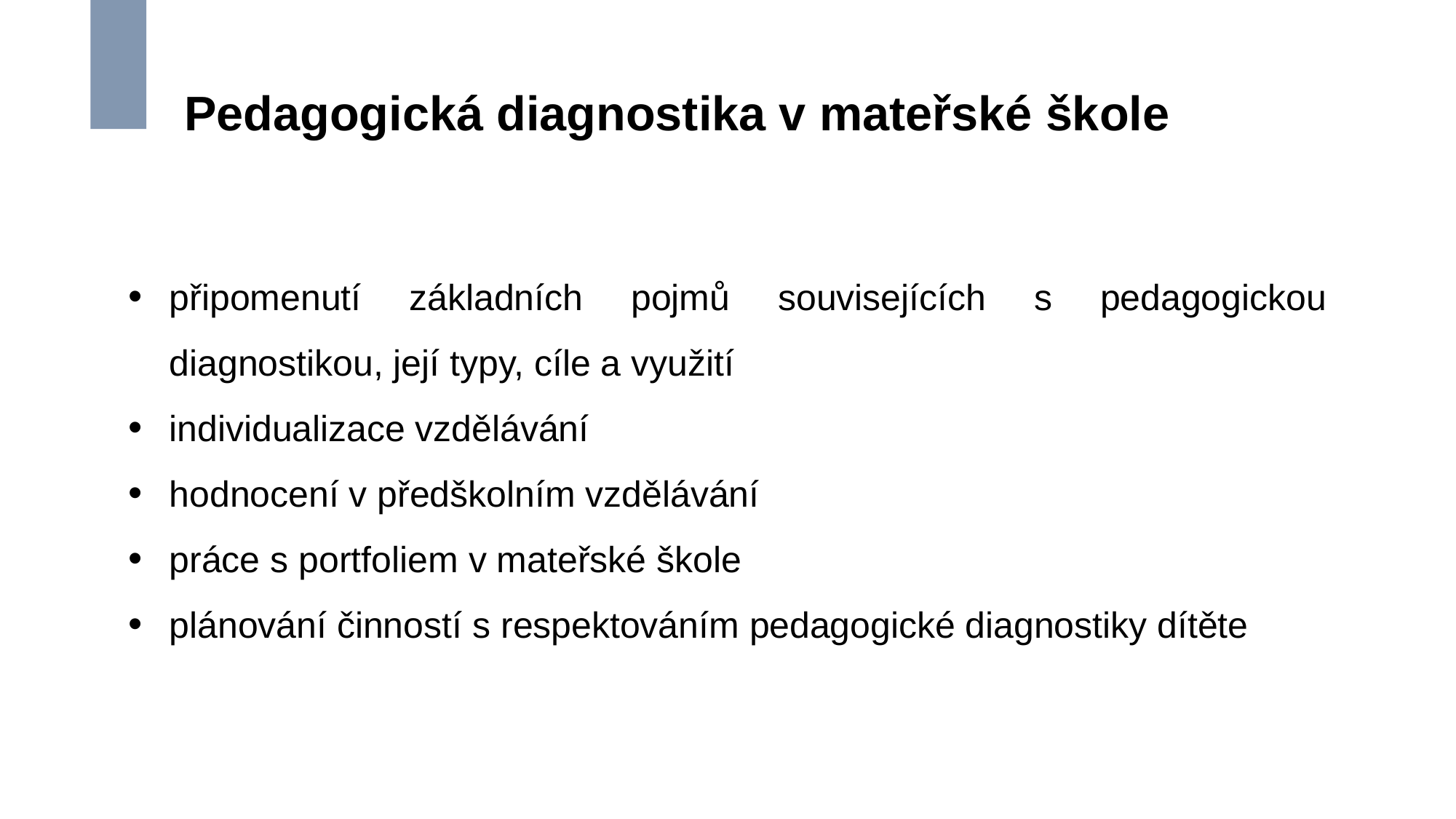

# Pedagogická diagnostika v mateřské škole
připomenutí základních pojmů souvisejících s pedagogickou diagnostikou, její typy, cíle a využití
individualizace vzdělávání
hodnocení v předškolním vzdělávání
práce s portfoliem v mateřské škole
plánování činností s respektováním pedagogické diagnostiky dítěte